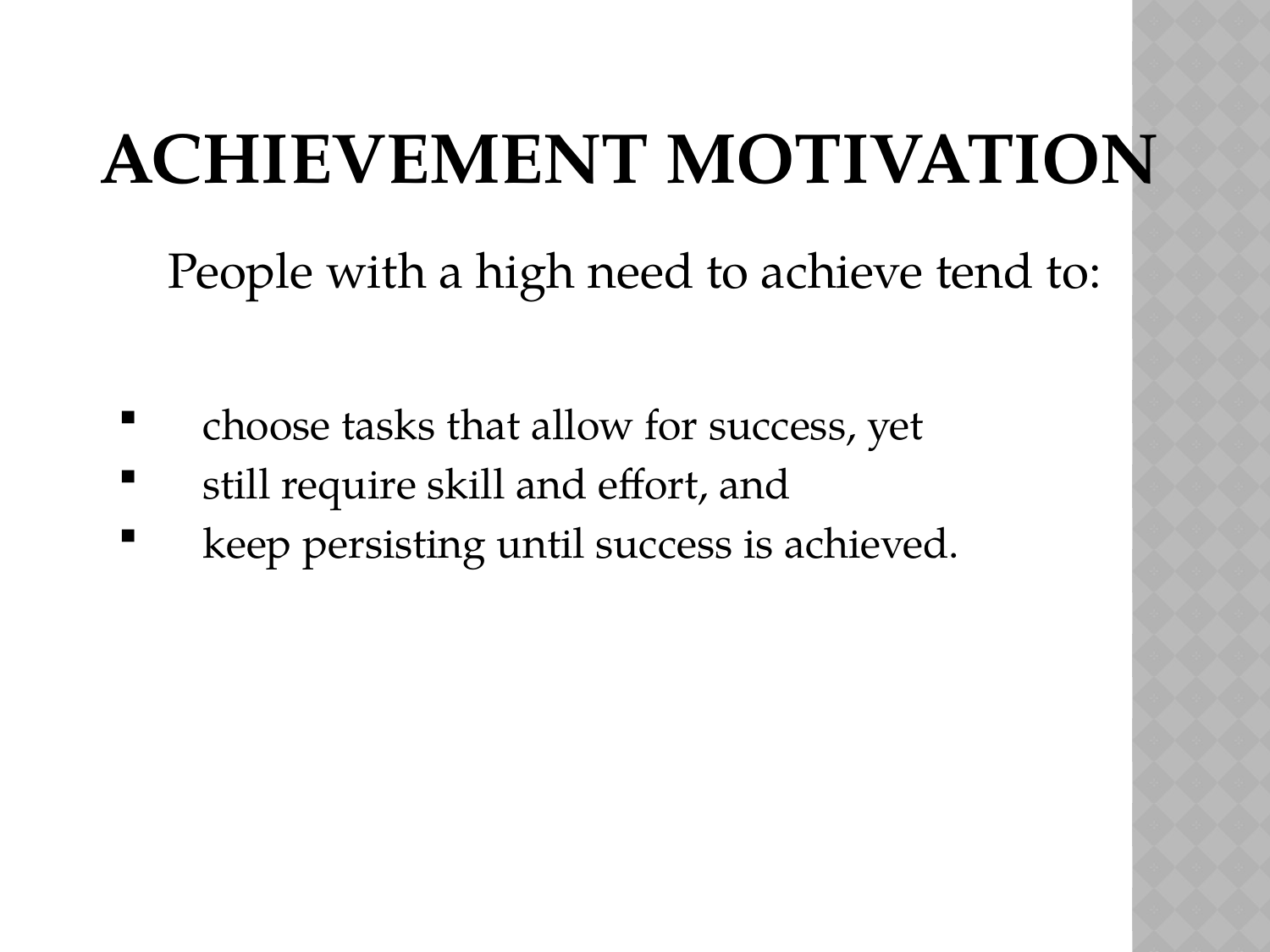

# Achievement Motivation
People with a high need to achieve tend to:
choose tasks that allow for success, yet
still require skill and effort, and
keep persisting until success is achieved.